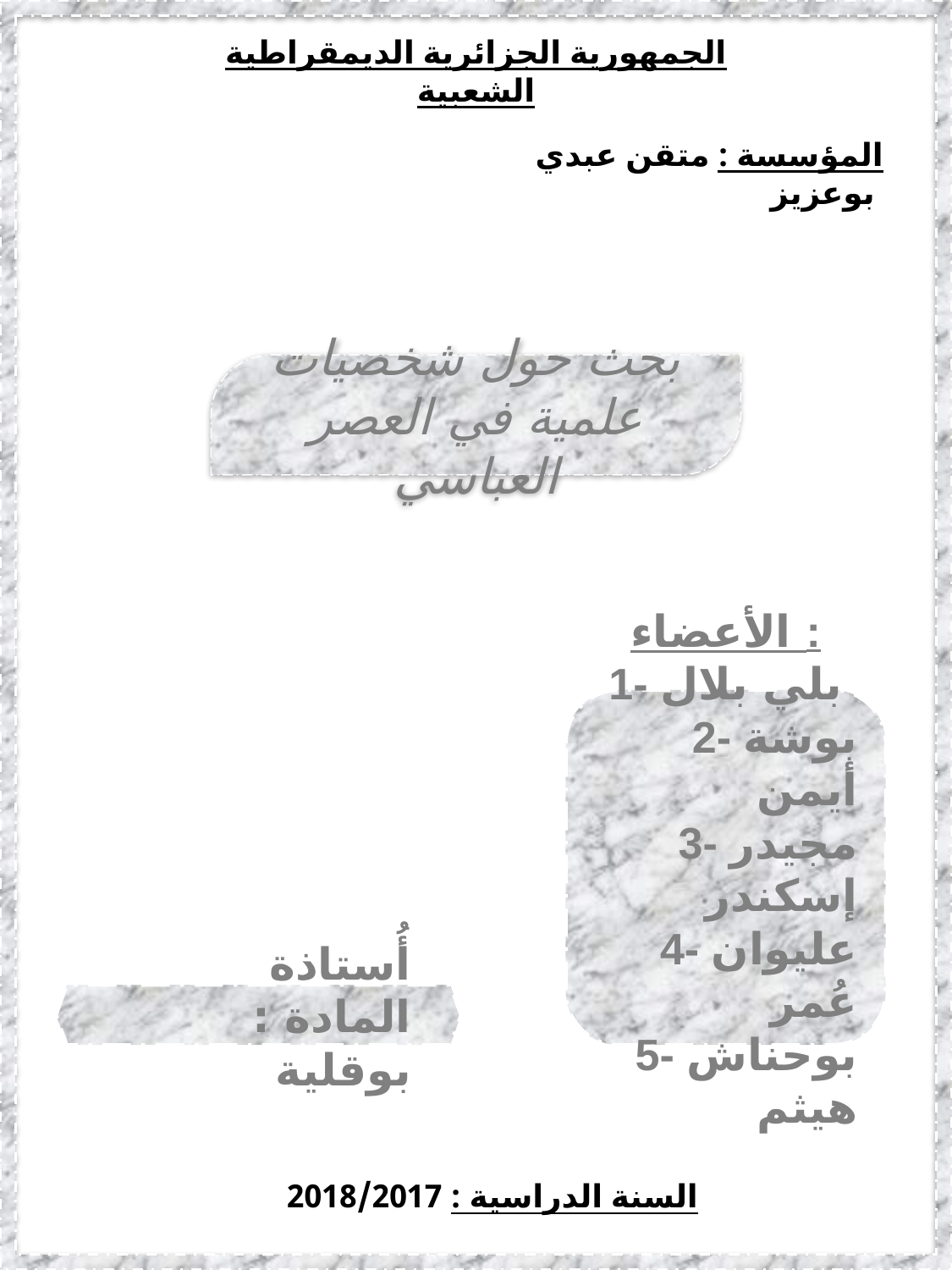

الجمهورية الجزائرية الديمقراطية الشعبية
المؤسسة : متقن عبدي بوعزيز
بحث حول شخصيات علمية في العصر العباسي
الأعضاء :
1- بلي بلال
2- بوشة أيمن
3- مجيدر إسكندر
4- عليوان عُمر
5- بوحناش هيثم
أُستاذة المادة : بوقلية
السنة الدراسية : 2018/2017